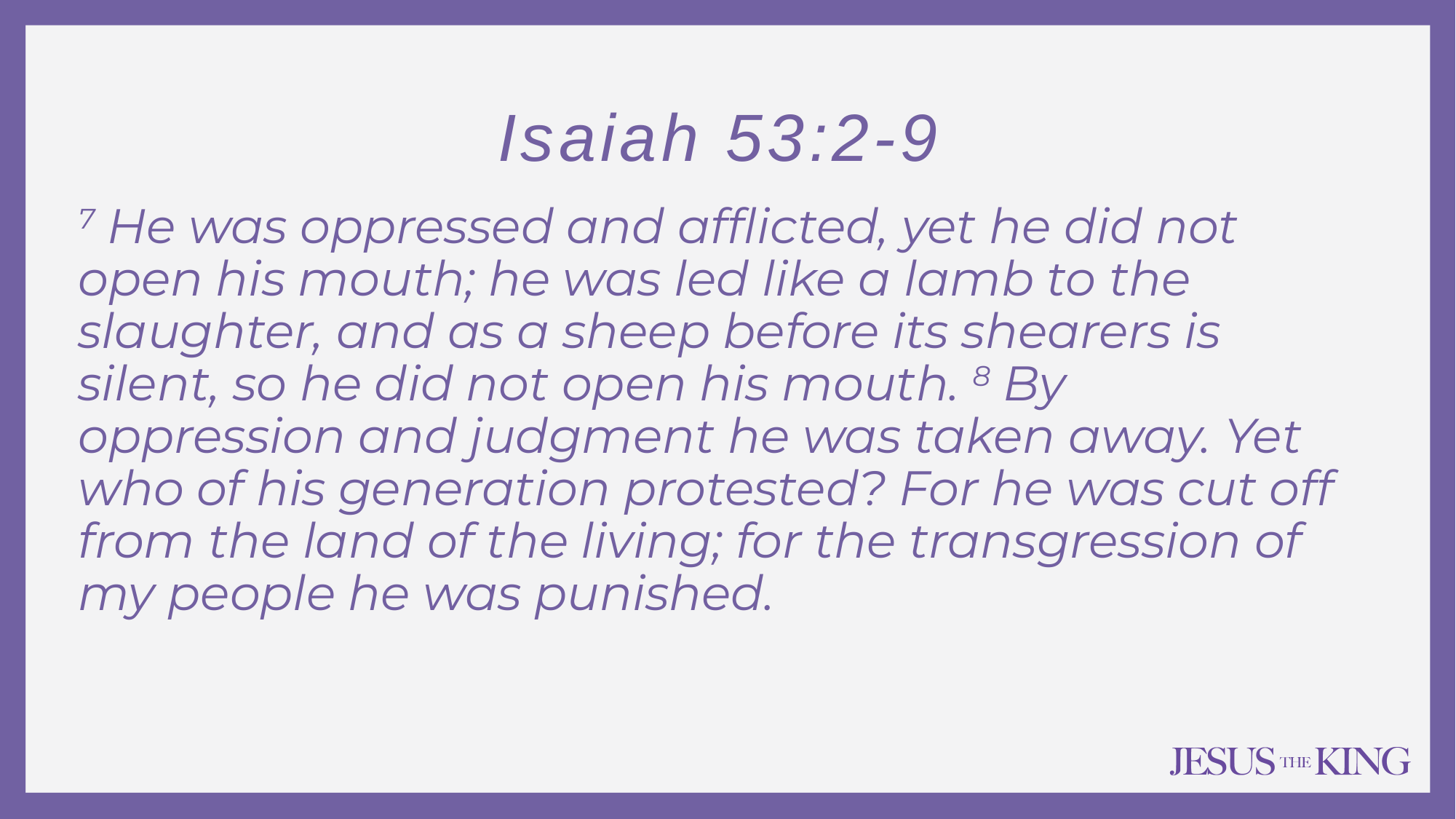

Isaiah 53:2-9
7 He was oppressed and afflicted, yet he did not open his mouth; he was led like a lamb to the slaughter, and as a sheep before its shearers is silent, so he did not open his mouth. 8 By oppression and judgment he was taken away. Yet who of his generation protested? For he was cut off from the land of the living; for the transgression of my people he was punished.